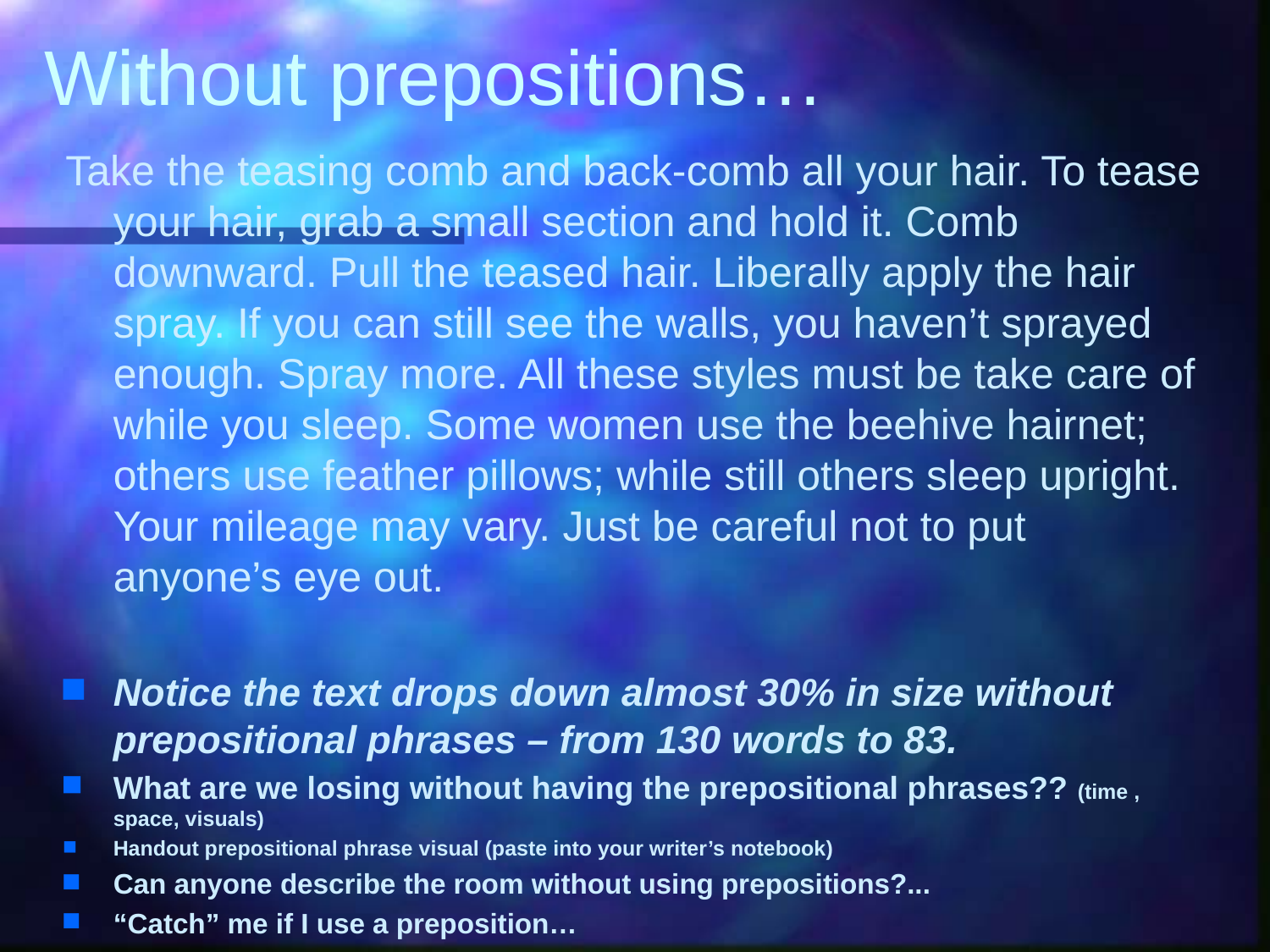

# Without prepositions…
Take the teasing comb and back-comb all your hair. To tease your hair, grab a small section and hold it. Comb downward. Pull the teased hair. Liberally apply the hair spray. If you can still see the walls, you haven’t sprayed enough. Spray more. All these styles must be take care of while you sleep. Some women use the beehive hairnet; others use feather pillows; while still others sleep upright. Your mileage may vary. Just be careful not to put anyone’s eye out.

Notice the text drops down almost 30% in size without prepositional phrases – from 130 words to 83.
What are we losing without having the prepositional phrases?? (time , space, visuals)
Handout prepositional phrase visual (paste into your writer’s notebook)
Can anyone describe the room without using prepositions?...
“Catch” me if I use a preposition…